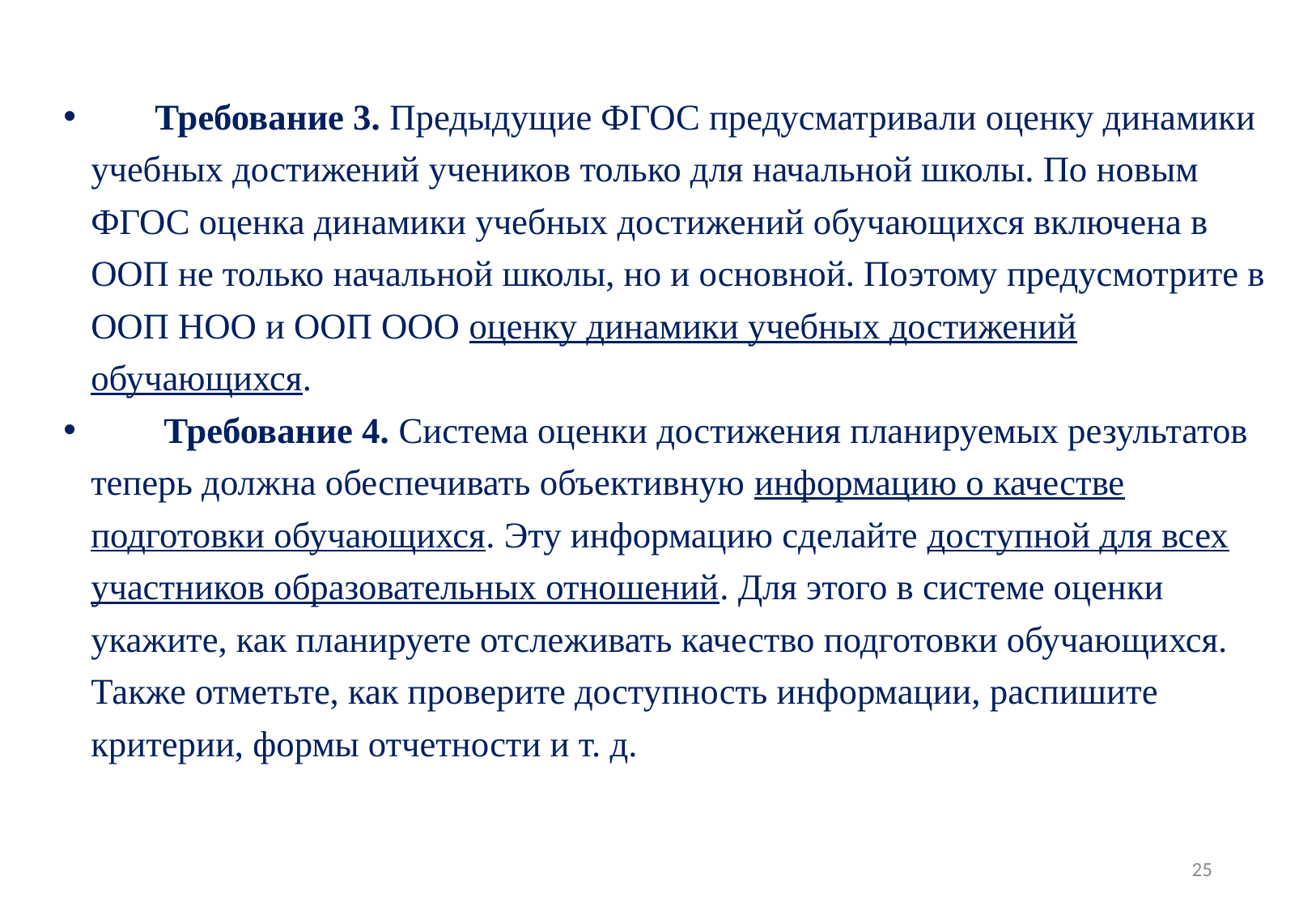

Требование 3. Предыдущие ФГОС предусматривали оценку динамики учебных достижений учеников только для начальной школы. По новым ФГОС оценка динамики учебных достижений обучающихся включена в ООП не только начальной школы, но и основной. Поэтому предусмотрите в ООП НОО и ООП ООО оценку динамики учебных достижений обучающихся.
        Требование 4. Система оценки достижения планируемых результатов теперь должна обеспечивать объективную информацию о качестве подготовки обучающихся. Эту информацию сделайте доступной для всех участников образовательных отношений. Для этого в системе оценки укажите, как планируете отслеживать качество подготовки обучающихся. Также отметьте, как проверите доступность информации, распишите критерии, формы отчетности и т. д.

25